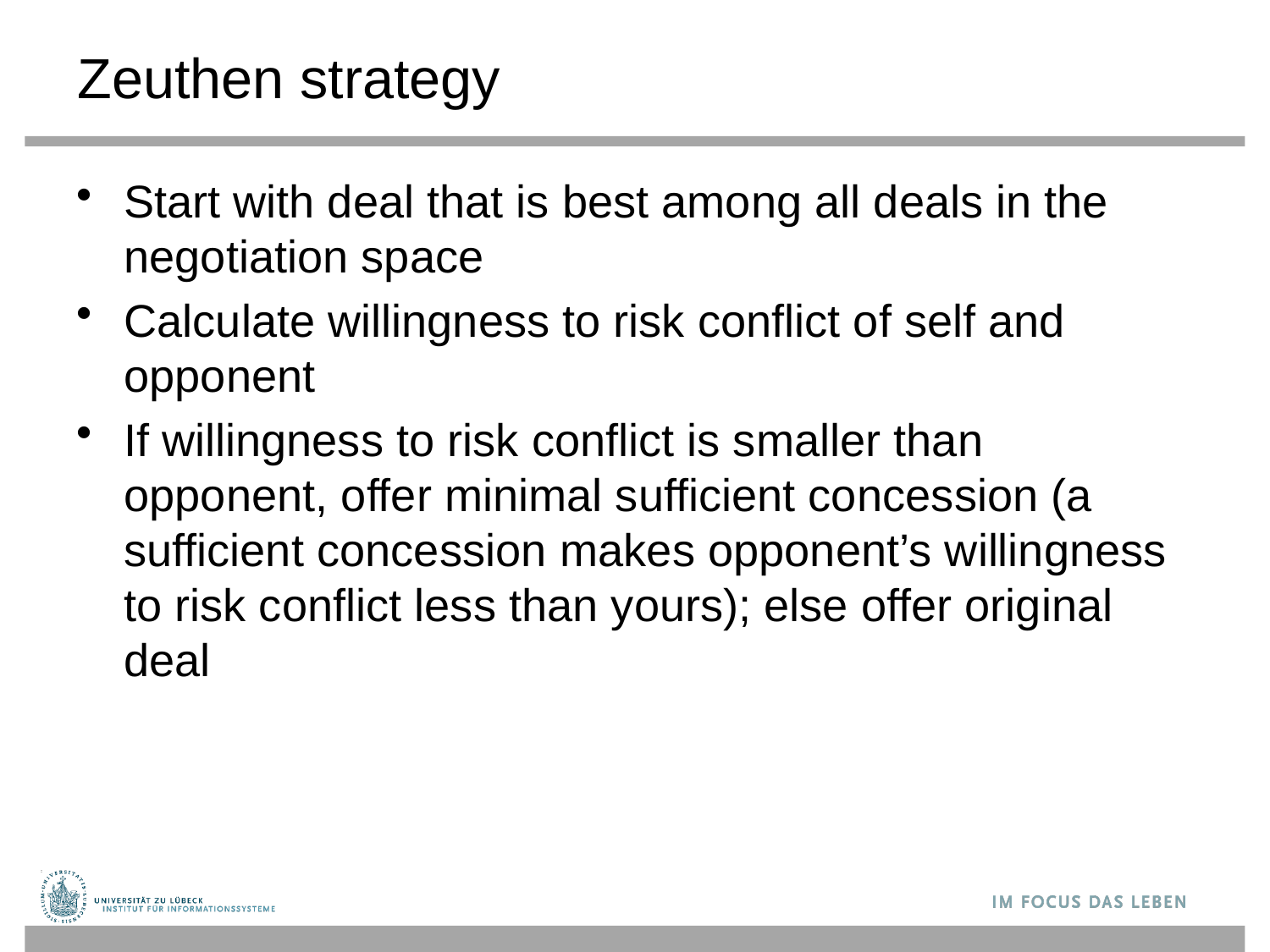

# Zeuthen strategy
Start with deal that is best among all deals in the negotiation space
Calculate willingness to risk conflict of self and opponent
If willingness to risk conflict is smaller than opponent, offer minimal sufficient concession (a sufficient concession makes opponent’s willingness to risk conflict less than yours); else offer original deal